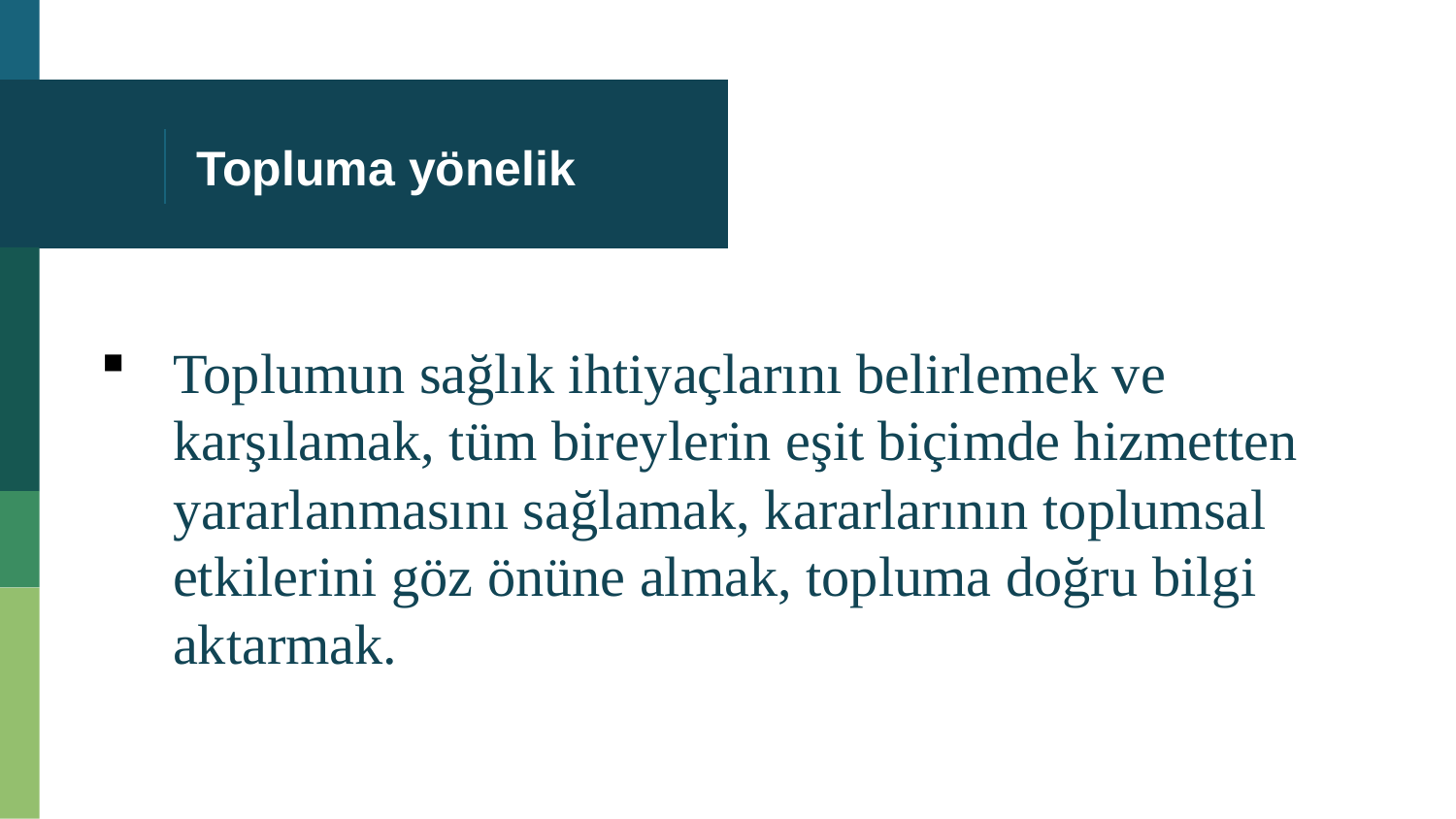

# Topluma yönelik
Toplumun sağlık ihtiyaçlarını belirlemek ve karşılamak, tüm bireylerin eşit biçimde hizmetten yararlanmasını sağlamak, kararlarının toplumsal etkilerini göz önüne almak, topluma doğru bilgi aktarmak.